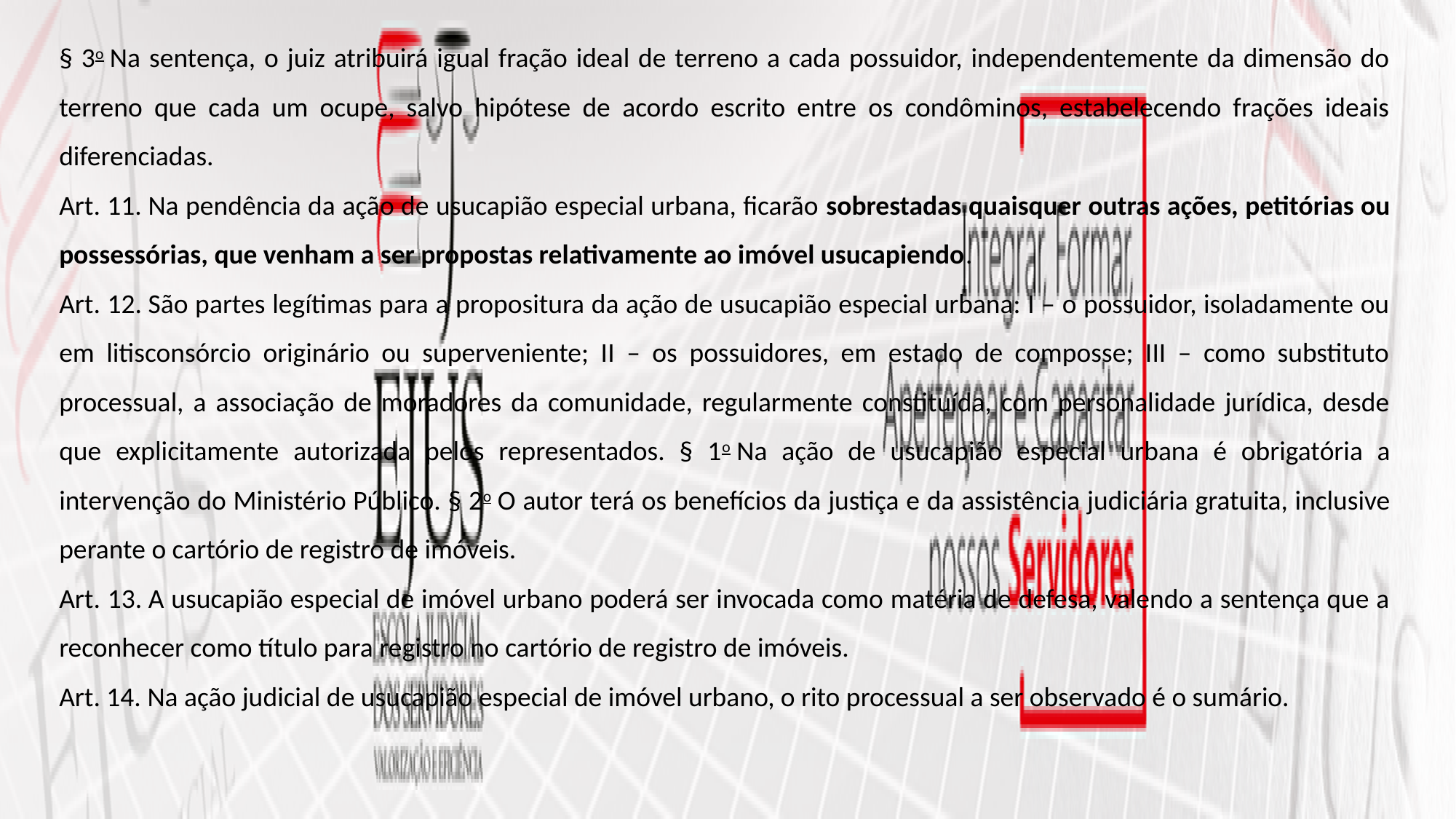

§ 3o Na sentença, o juiz atribuirá igual fração ideal de terreno a cada possuidor, independentemente da dimensão do terreno que cada um ocupe, salvo hipótese de acordo escrito entre os condôminos, estabelecendo frações ideais diferenciadas.
Art. 11. Na pendência da ação de usucapião especial urbana, ficarão sobrestadas quaisquer outras ações, petitórias ou possessórias, que venham a ser propostas relativamente ao imóvel usucapiendo.
Art. 12. São partes legítimas para a propositura da ação de usucapião especial urbana: I – o possuidor, isoladamente ou em litisconsórcio originário ou superveniente; II – os possuidores, em estado de composse; III – como substituto processual, a associação de moradores da comunidade, regularmente constituída, com personalidade jurídica, desde que explicitamente autorizada pelos representados. § 1o Na ação de usucapião especial urbana é obrigatória a intervenção do Ministério Público. § 2o O autor terá os benefícios da justiça e da assistência judiciária gratuita, inclusive perante o cartório de registro de imóveis.
Art. 13. A usucapião especial de imóvel urbano poderá ser invocada como matéria de defesa, valendo a sentença que a reconhecer como título para registro no cartório de registro de imóveis.
Art. 14. Na ação judicial de usucapião especial de imóvel urbano, o rito processual a ser observado é o sumário.